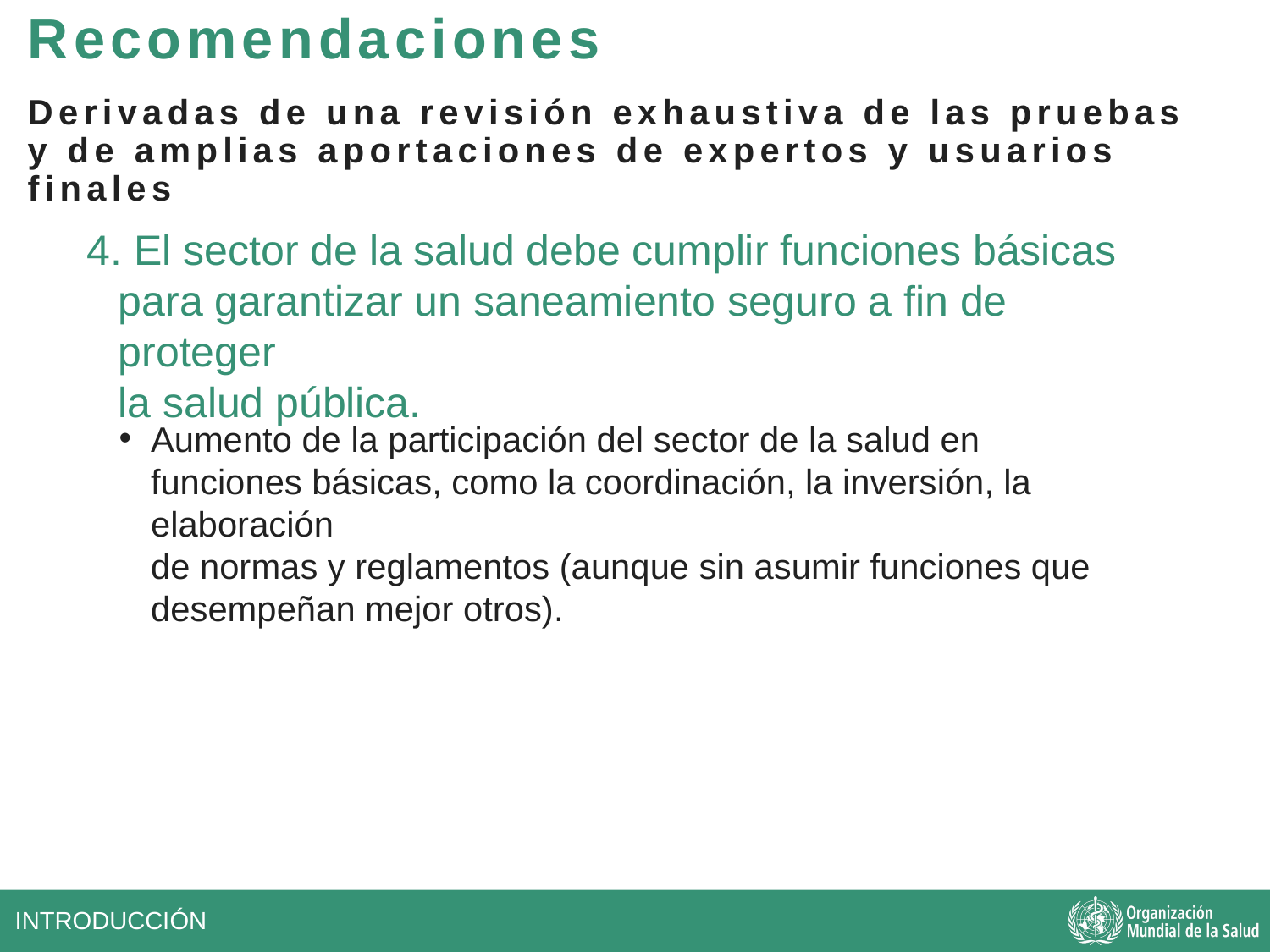

Recomendaciones
Derivadas de una revisión exhaustiva de las pruebas
y de amplias aportaciones de expertos y usuarios finales
4. El sector de la salud debe cumplir funciones básicas
para garantizar un saneamiento seguro a fin de proteger
la salud pública.
Aumento de la participación del sector de la salud en funciones básicas, como la coordinación, la inversión, la elaboración
de normas y reglamentos (aunque sin asumir funciones que desempeñan mejor otros).